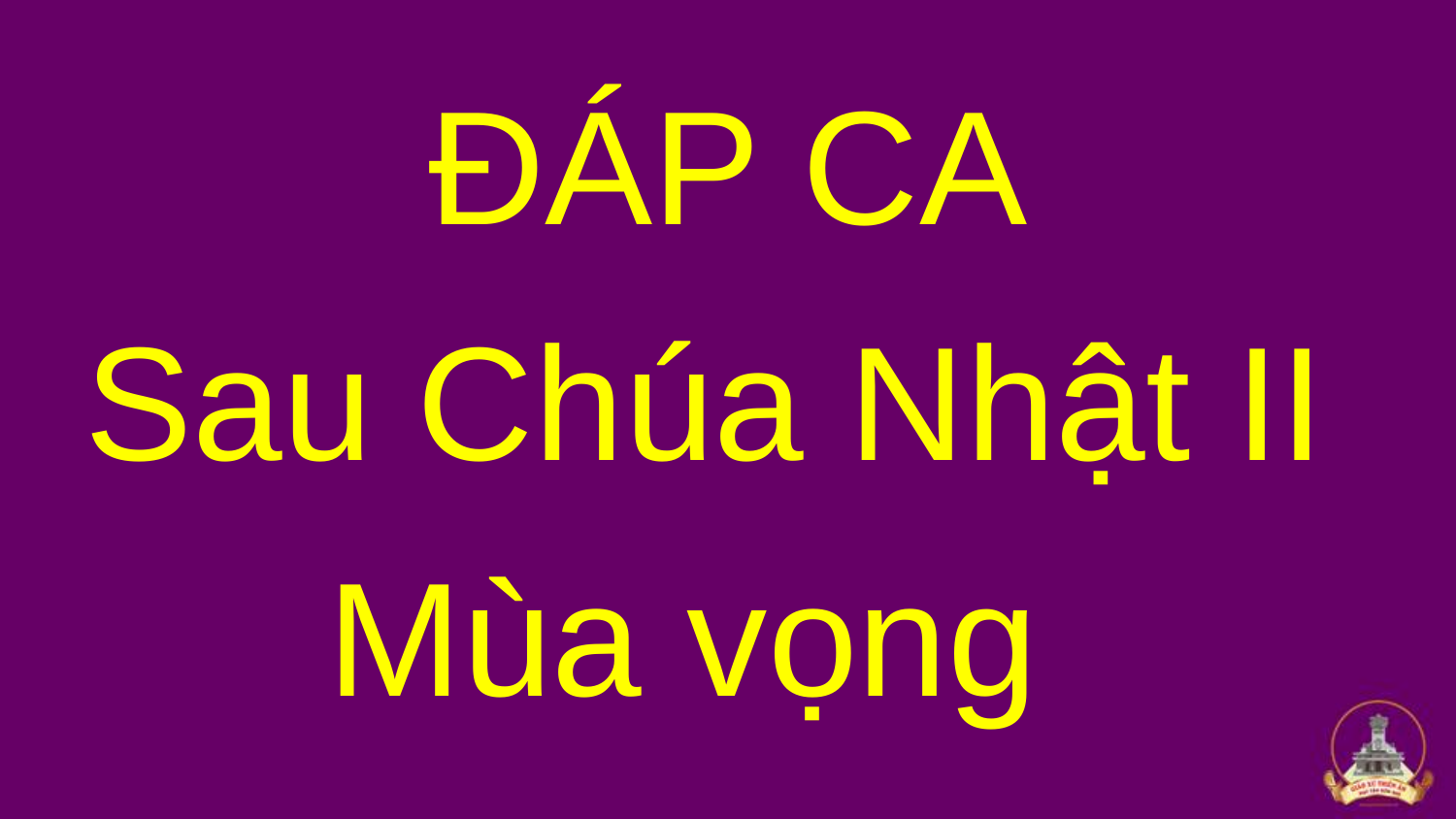

ĐÁP CA
Sau Chúa Nhật II
Mùa vọng
#